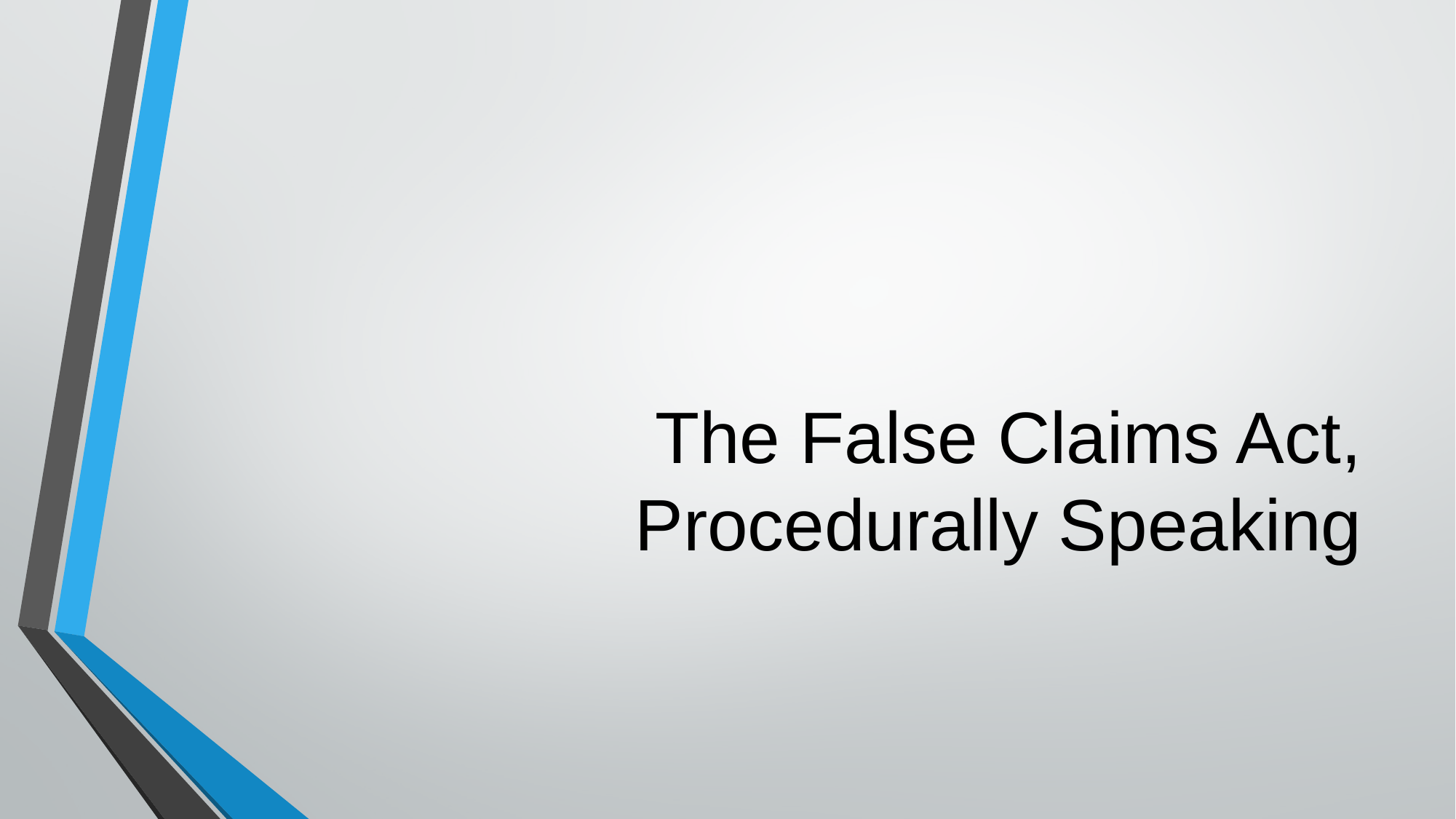

# The False Claims Act, Procedurally Speaking